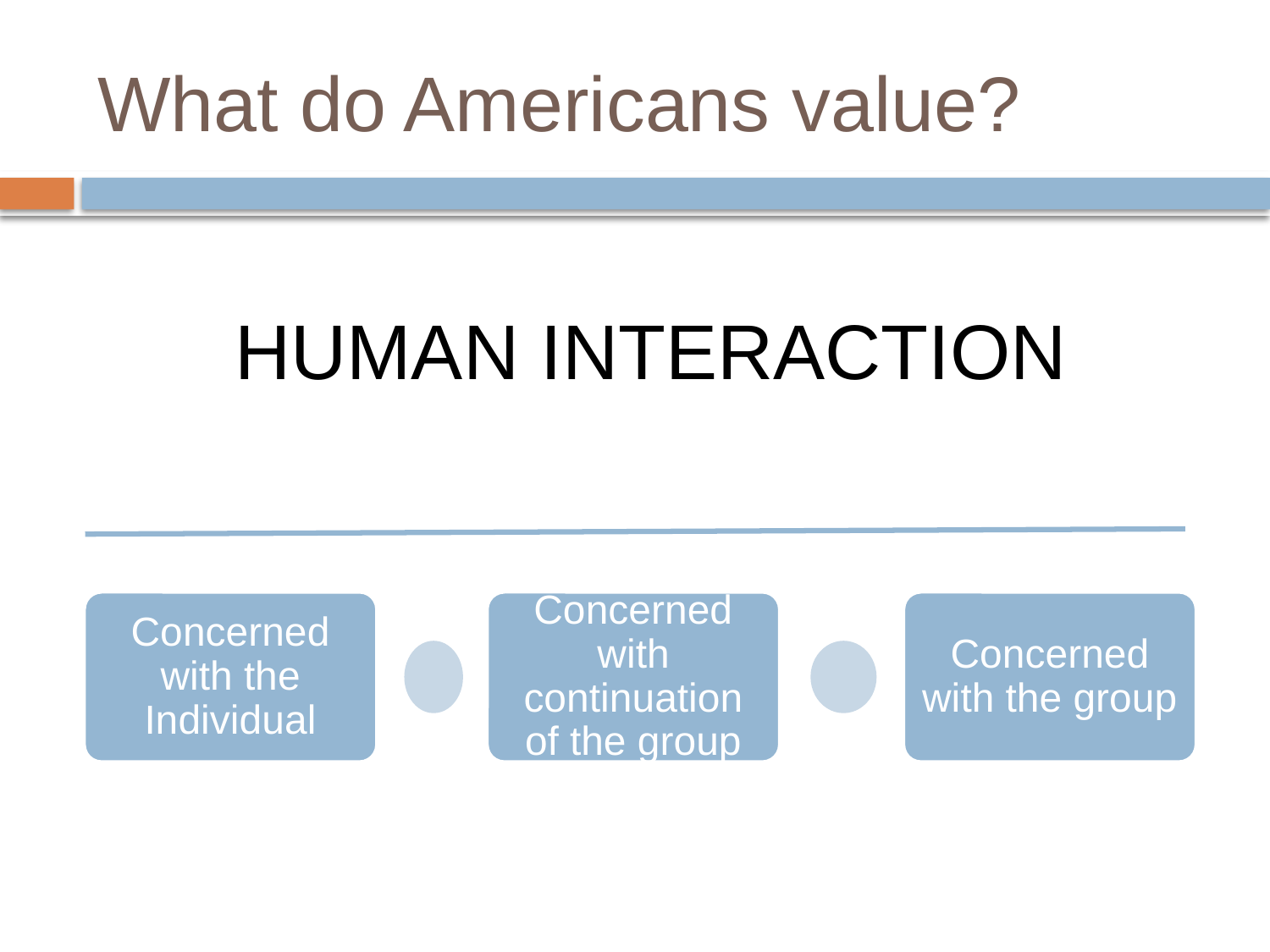

# What do Americans value?

HUMAN INTERACTION

Concerned with the Individual

Concerned with continuation of the group

Concerned with the group